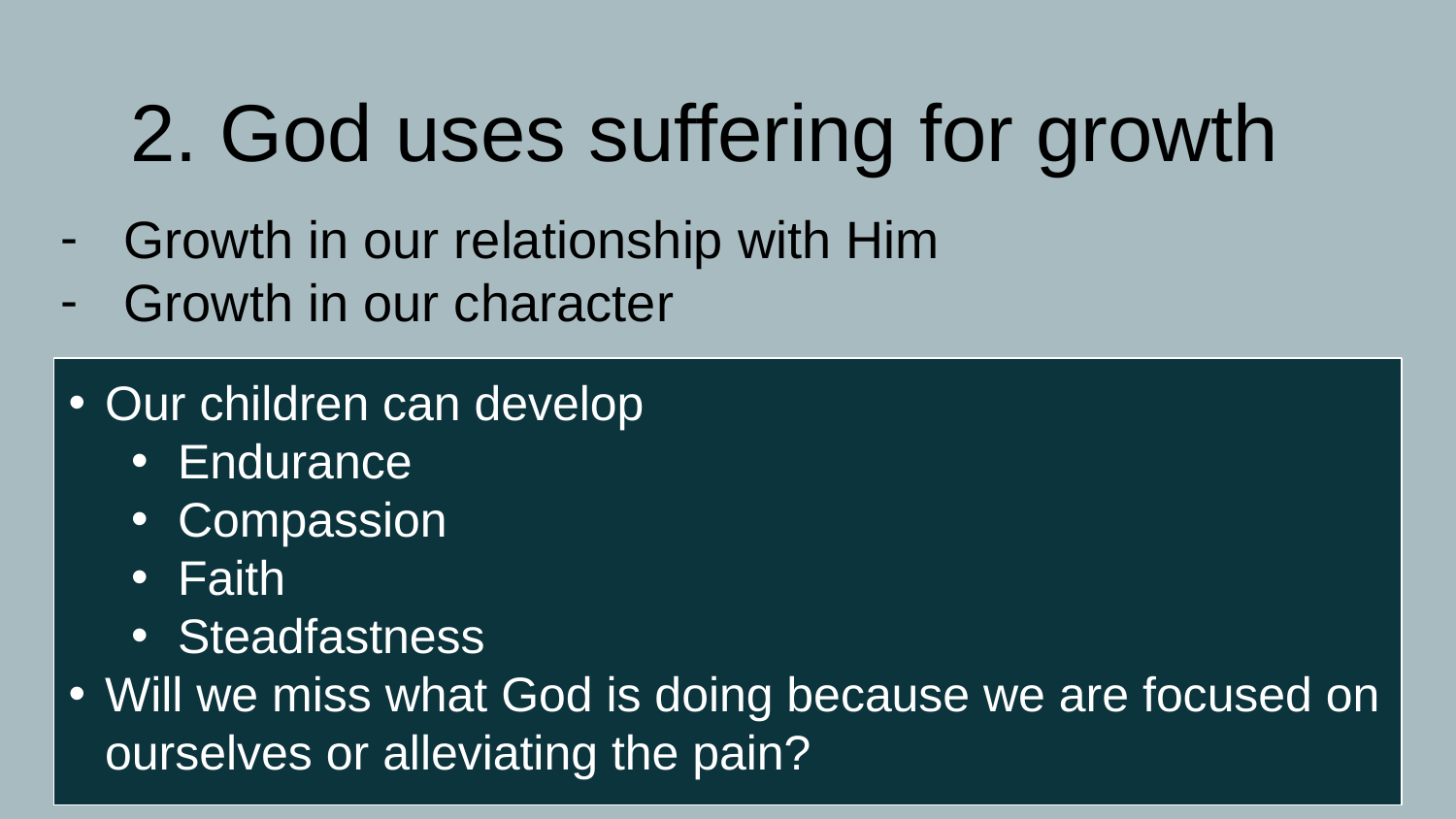

2. God uses suffering for growth
Growth in our relationship with Him
Growth in our character

Our children can develop
Endurance
Compassion
Faith
Steadfastness
Will we miss what God is doing because we are focused on ourselves or alleviating the pain?